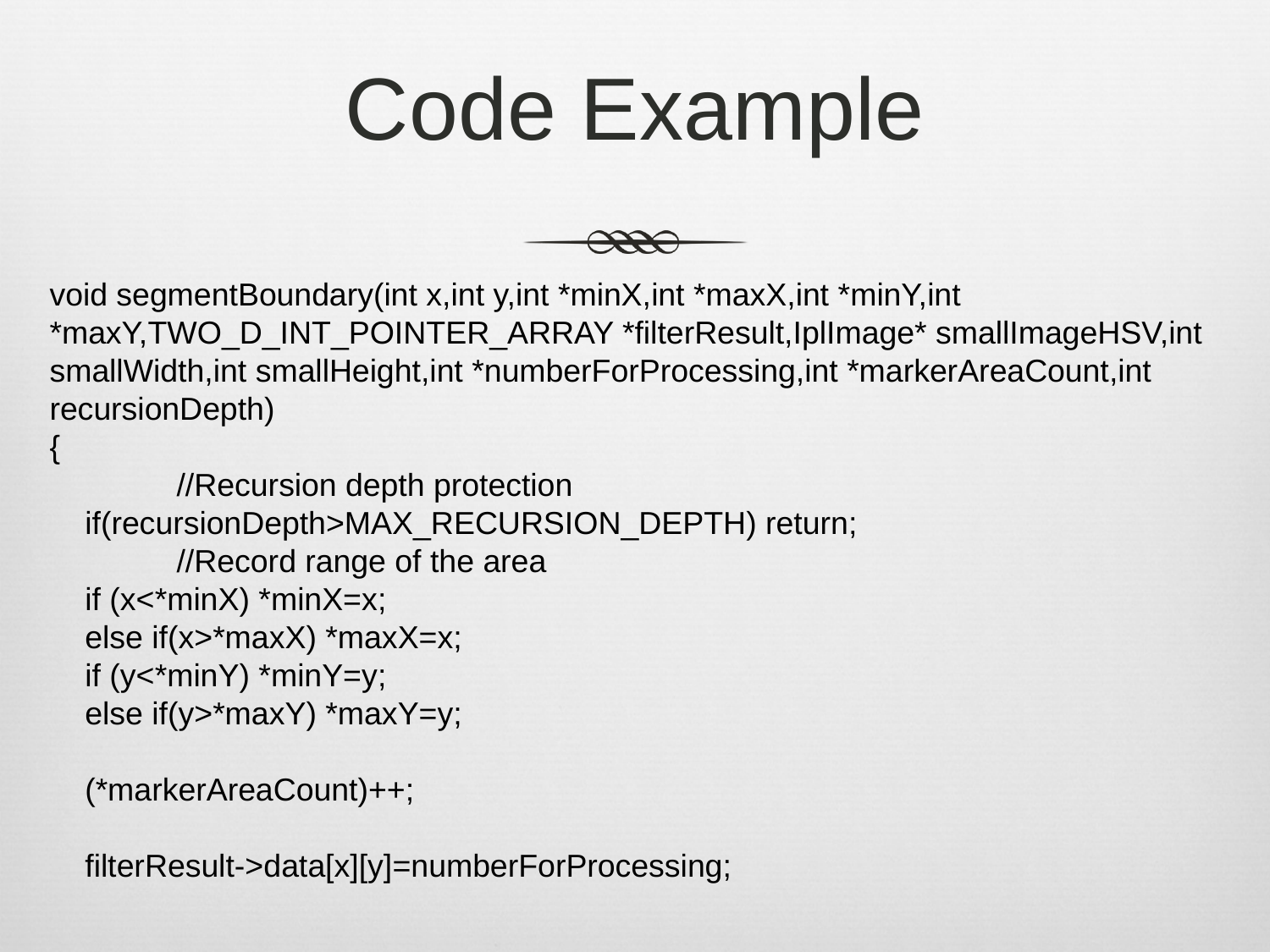

# Code Example
void segmentBoundary(int x,int y,int *minX,int *maxX,int *minY,int *maxY,TWO_D_INT_POINTER_ARRAY *filterResult,IplImage* smallImageHSV,int smallWidth,int smallHeight,int *numberForProcessing,int *markerAreaCount,int recursionDepth)
{
	//Recursion depth protection
    if(recursionDepth>MAX_RECURSION_DEPTH) return;
	//Record range of the area
    if (x<*minX) *minX=x;
    else if(x>*maxX) *maxX=x;
    if (y<*minY) *minY=y;
    else if(y>*maxY) *maxY=y;

    (*markerAreaCount)++;

    filterResult->data[x][y]=numberForProcessing;